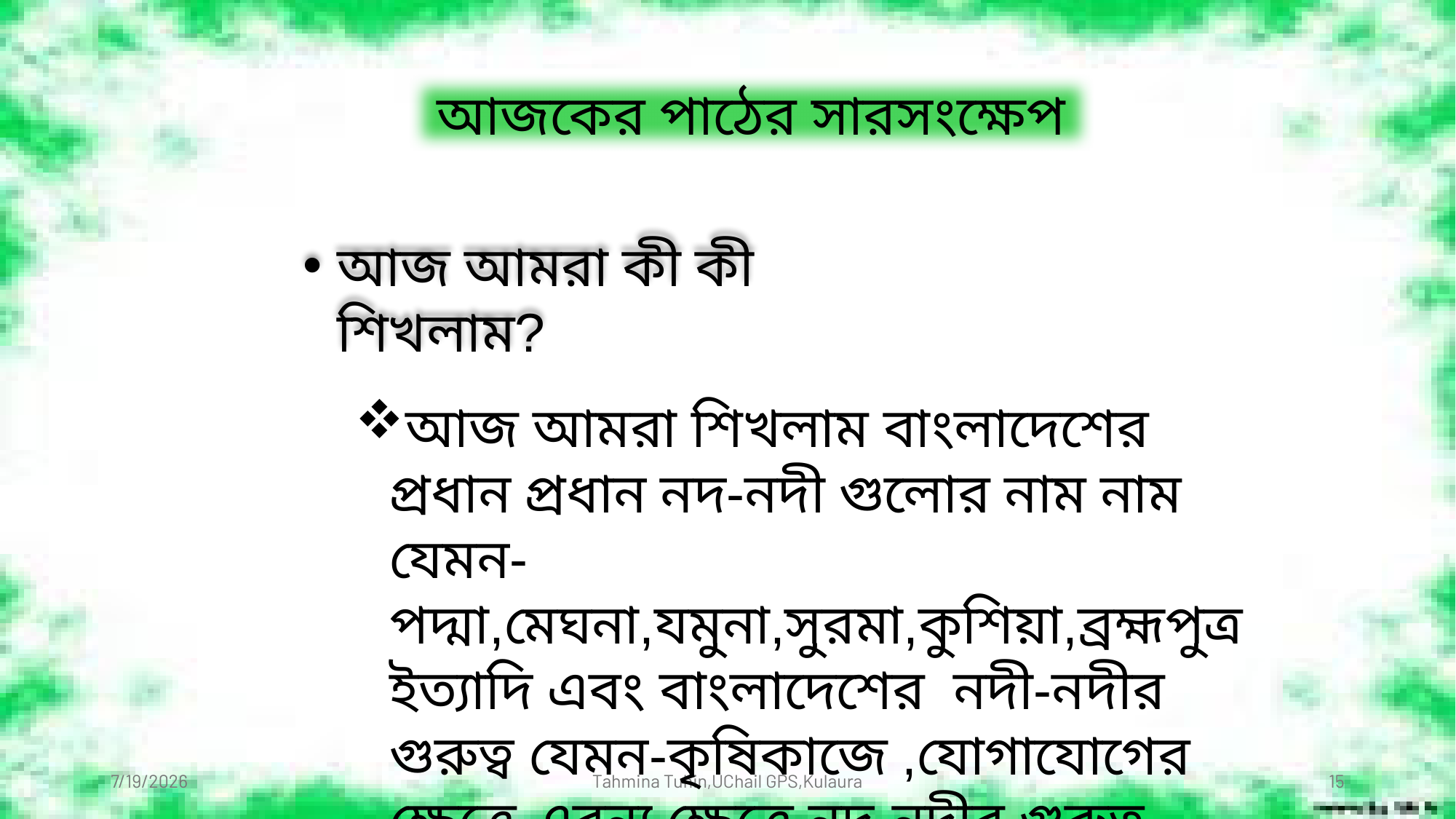

আজকের পাঠের সারসংক্ষেপ
আজ আমরা কী কী শিখলাম?
আজ আমরা শিখলাম বাংলাদেশের প্রধান প্রধান নদ-নদী গুলোর নাম নাম যেমন- পদ্মা,মেঘনা,যমুনা,সুরমা,কুশিয়া,ব্রহ্মপুত্র ইত্যাদি এবং বাংলাদেশের  নদী-নদীর গুরুত্ব যেমন-কৃষিকাজে ,যোগাযোগের ক্ষেত্রে,এবন্য ক্ষেত্রে নদ-নদীর গুরুত্ব অপরিসীম।
7/19/2026
Tahmina Tuhin,UChail GPS,Kulaura
15